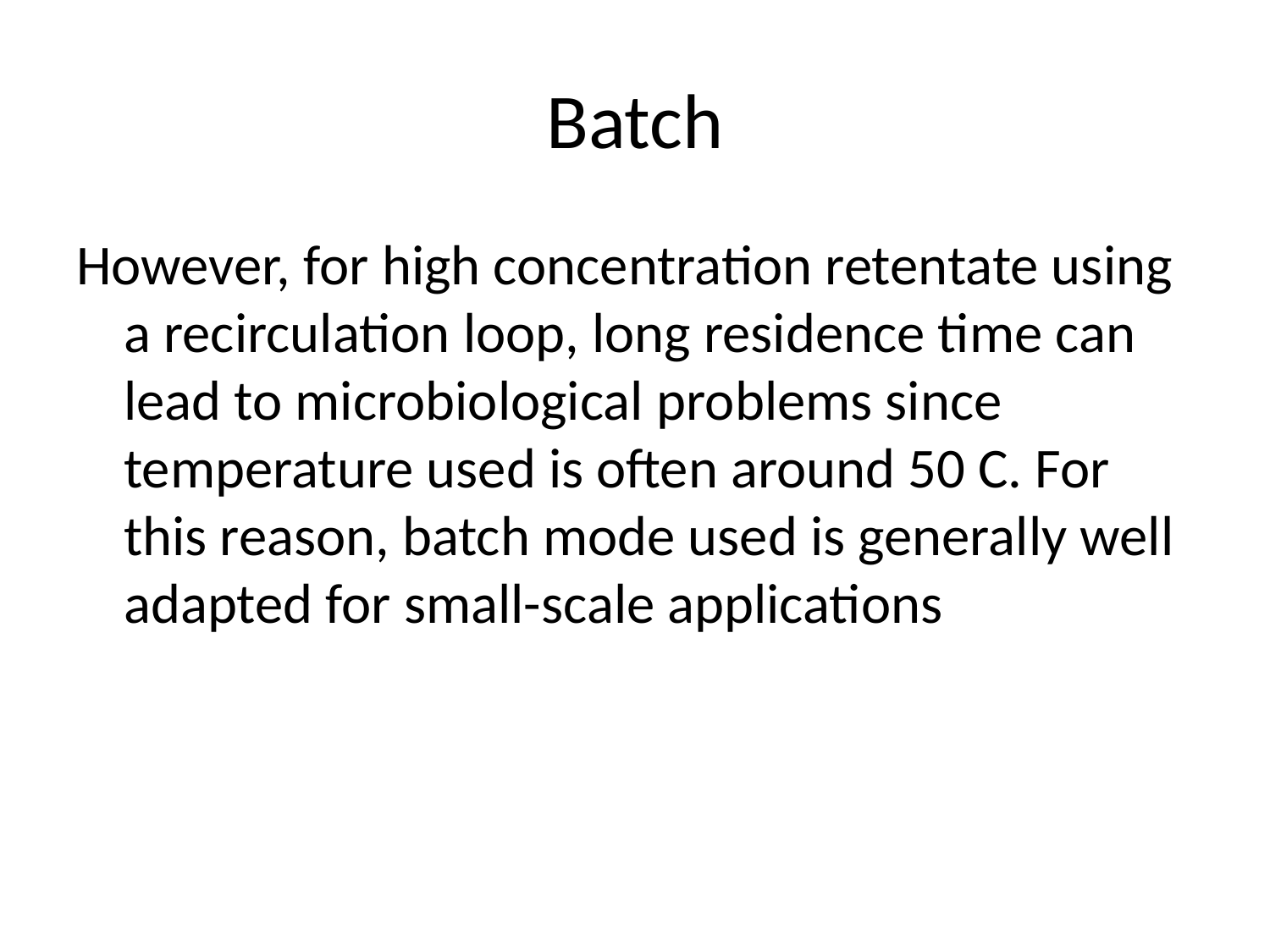

# Batch
However, for high concentration retentate using a recirculation loop, long residence time can lead to microbiological problems since temperature used is often around 50 C. For this reason, batch mode used is generally well adapted for small-scale applications